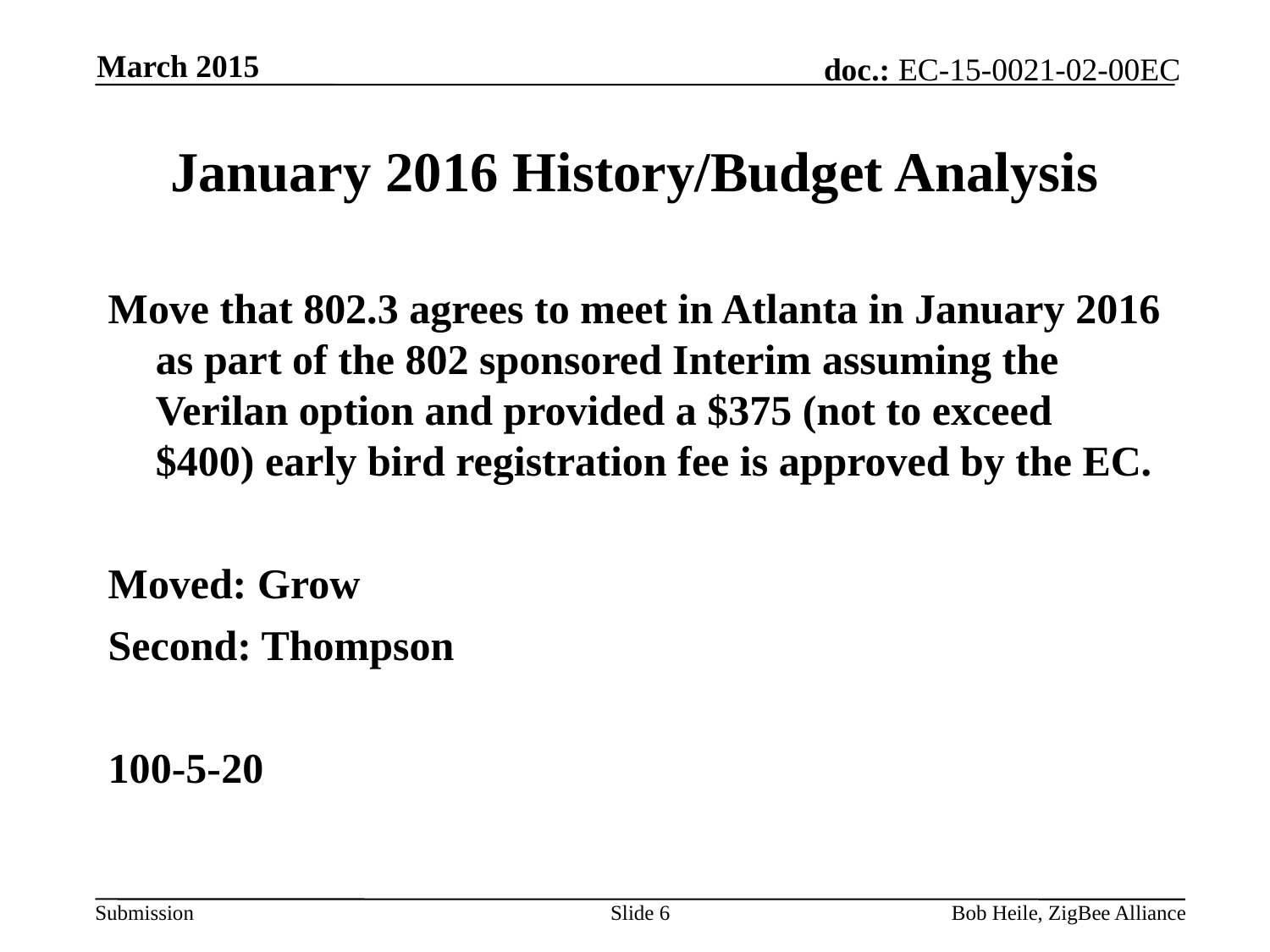

March 2015
# January 2016 History/Budget Analysis
Move that 802.3 agrees to meet in Atlanta in January 2016 as part of the 802 sponsored Interim assuming the Verilan option and provided a $375 (not to exceed $400) early bird registration fee is approved by the EC.

Moved: Grow
Second: Thompson

100-5-20
Slide 6
Bob Heile, ZigBee Alliance